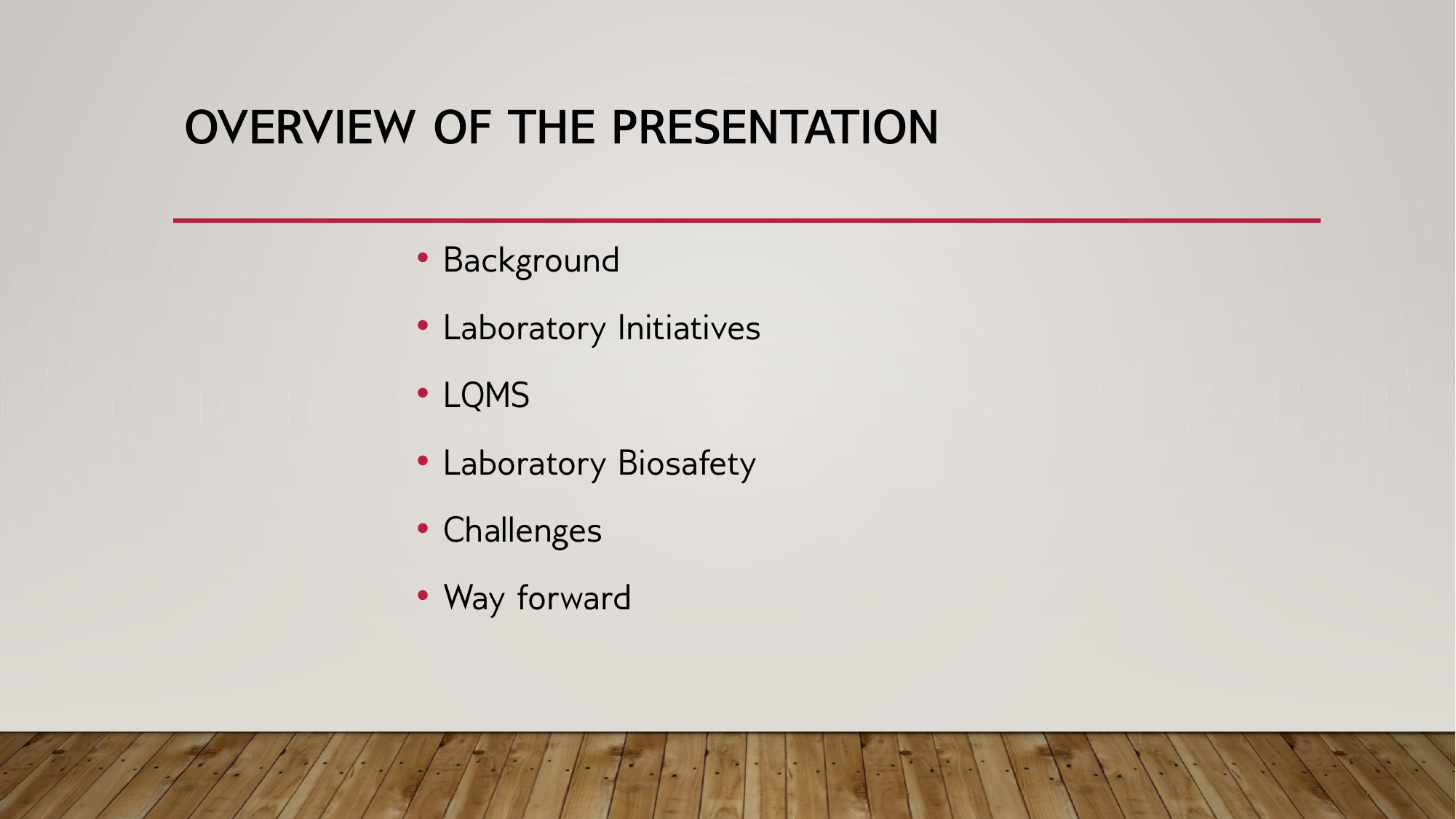

# Overview of the presentation
Background
Laboratory Initiatives
LQMS
Laboratory Biosafety
Challenges
Way forward